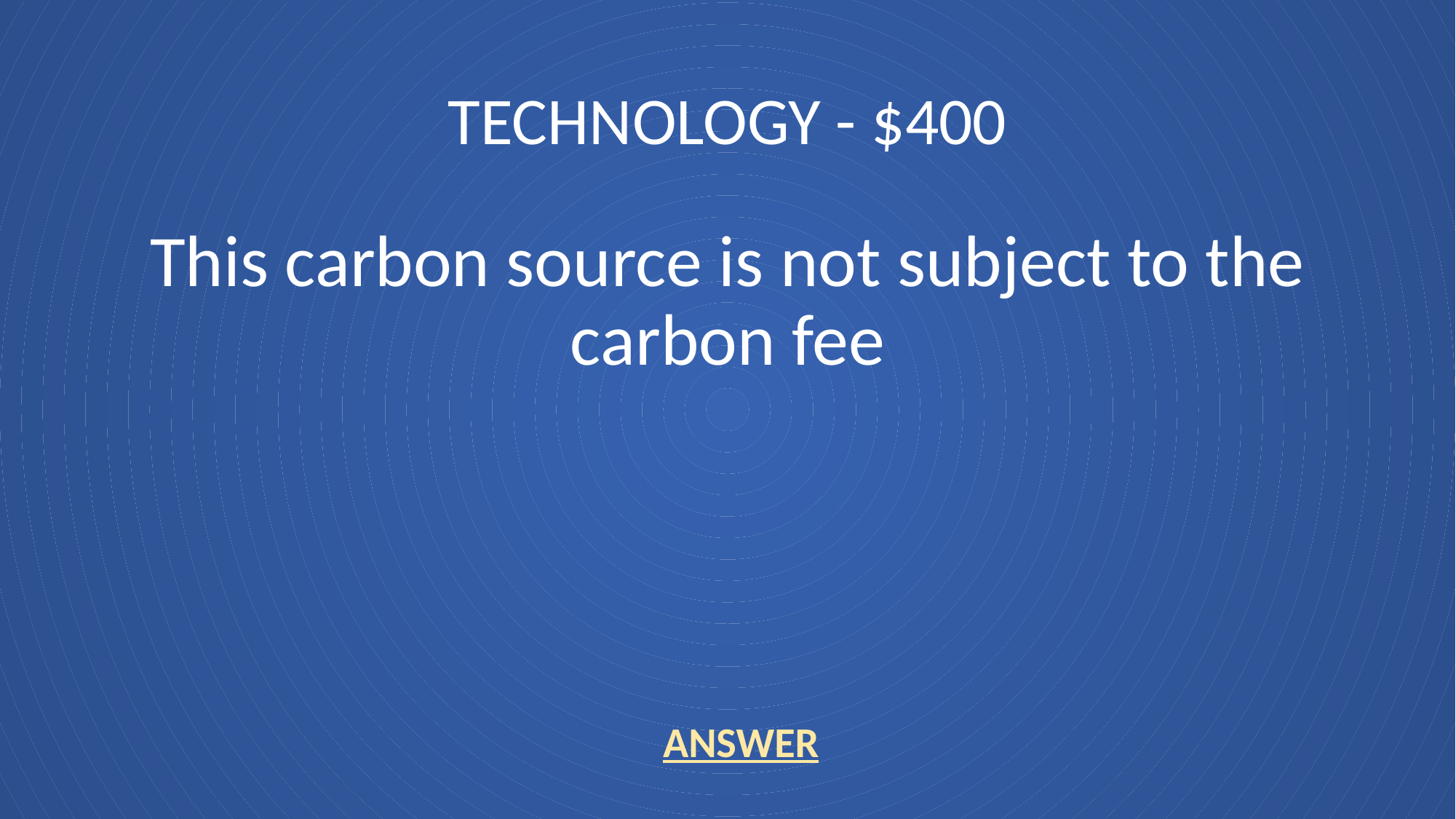

# TECHNOLOGY - $400
This carbon source is not subject to the carbon fee
ANSWER